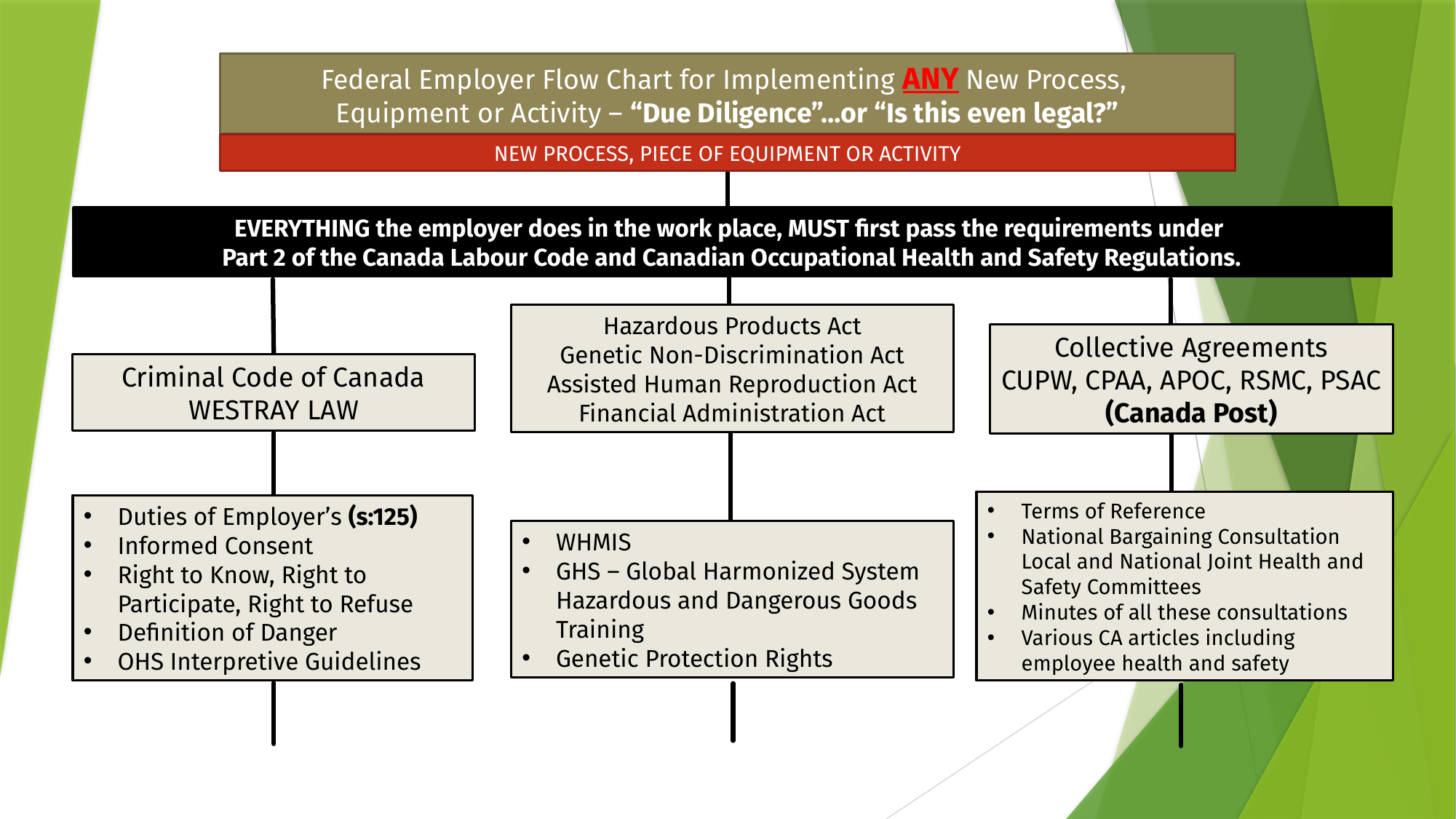

Federal Employer Flow Chart for Implementing ANY New Process,
Equipment or Activity – “Due Diligence”…or “Is this even legal?”
NEW PROCESS, PIECE OF EQUIPMENT OR ACTIVITY
EVERYTHING the employer does in the work place, MUST first pass the requirements under
Part 2 of the Canada Labour Code and Canadian Occupational Health and Safety Regulations.
Hazardous Products Act
Genetic Non-Discrimination Act
Assisted Human Reproduction Act
Financial Administration Act
Collective Agreements
CUPW, CPAA, APOC, RSMC, PSAC (Canada Post)
Criminal Code of Canada
WESTRAY LAW
Terms of Reference
National Bargaining Consultation
Local and National Joint Health and Safety Committees
Minutes of all these consultations
Various CA articles including employee health and safety
Duties of Employer’s (s:125)
Informed Consent
Right to Know, Right to Participate, Right to Refuse
Definition of Danger
OHS Interpretive Guidelines
WHMIS
GHS – Global Harmonized System
Hazardous and Dangerous Goods Training
Genetic Protection Rights